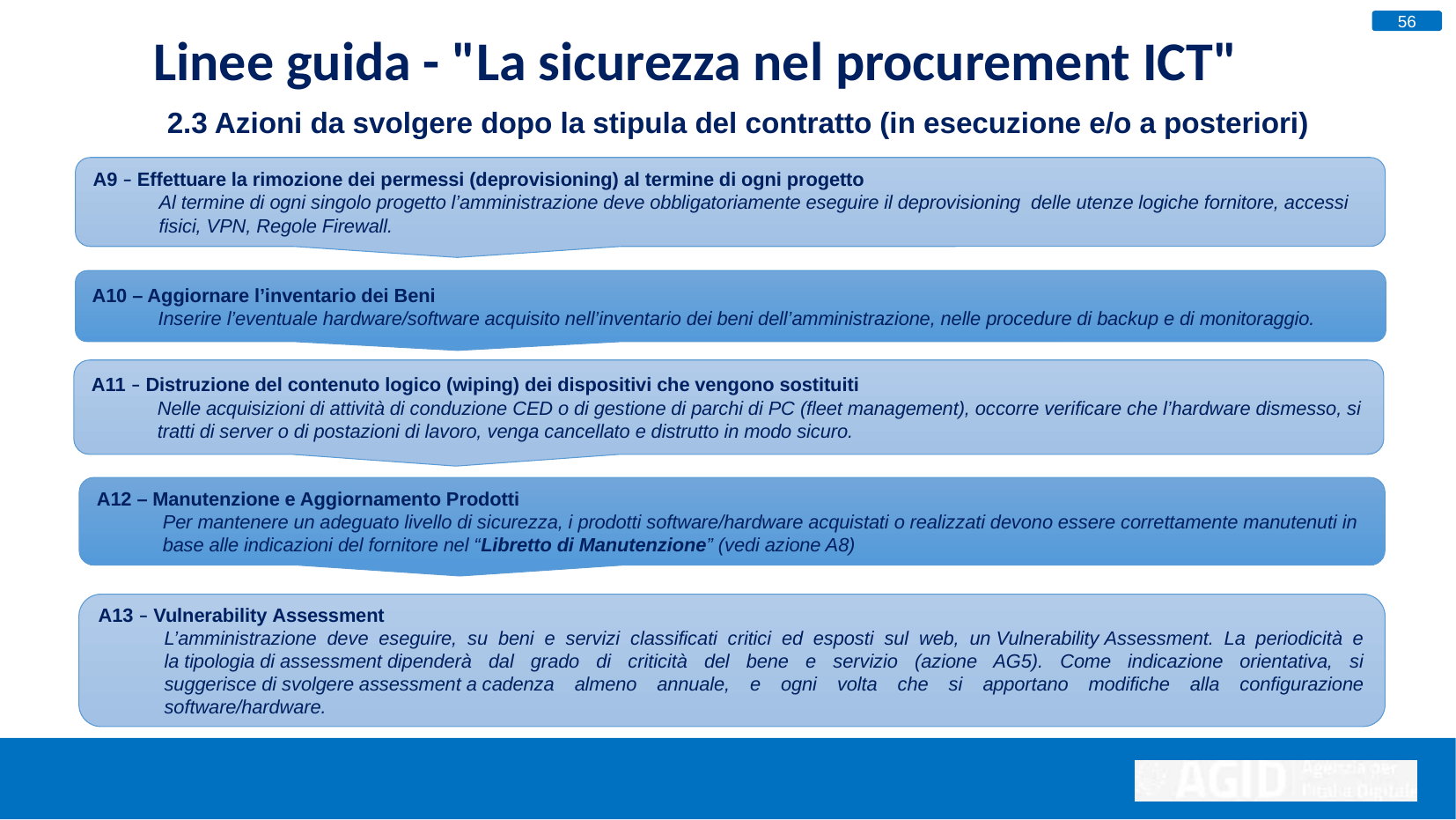

56
Linee guida - "La sicurezza nel procurement ICT"
2.3 Azioni da svolgere dopo la stipula del contratto (in esecuzione e/o a posteriori)
A9 – Effettuare la rimozione dei permessi (deprovisioning) al termine di ogni progetto
Al termine di ogni singolo progetto l’amministrazione deve obbligatoriamente eseguire il deprovisioning  delle utenze logiche fornitore, accessi fisici, VPN, Regole Firewall.
A10 – Aggiornare l’inventario dei Beni
Inserire l’eventuale hardware/software acquisito nell’inventario dei beni dell’amministrazione, nelle procedure di backup e di monitoraggio.
A11 – Distruzione del contenuto logico (wiping) dei dispositivi che vengono sostituiti
Nelle acquisizioni di attività di conduzione CED o di gestione di parchi di PC (fleet management), occorre verificare che l’hardware dismesso, si tratti di server o di postazioni di lavoro, venga cancellato e distrutto in modo sicuro.
A12 – Manutenzione e Aggiornamento Prodotti
Per mantenere un adeguato livello di sicurezza, i prodotti software/hardware acquistati o realizzati devono essere correttamente manutenuti in base alle indicazioni del fornitore nel “Libretto di Manutenzione” (vedi azione A8)
A13 – Vulnerability Assessment​
L’amministrazione deve eseguire, su beni e servizi classificati critici ed esposti sul web, un Vulnerability Assessment. La periodicità e la tipologia di assessment dipenderà dal grado di criticità del bene e servizio (azione AG5). Come indicazione orientativa, si suggerisce di svolgere assessment a cadenza almeno annuale, e ogni volta che si apportano modifiche alla configurazione software/hardware.​